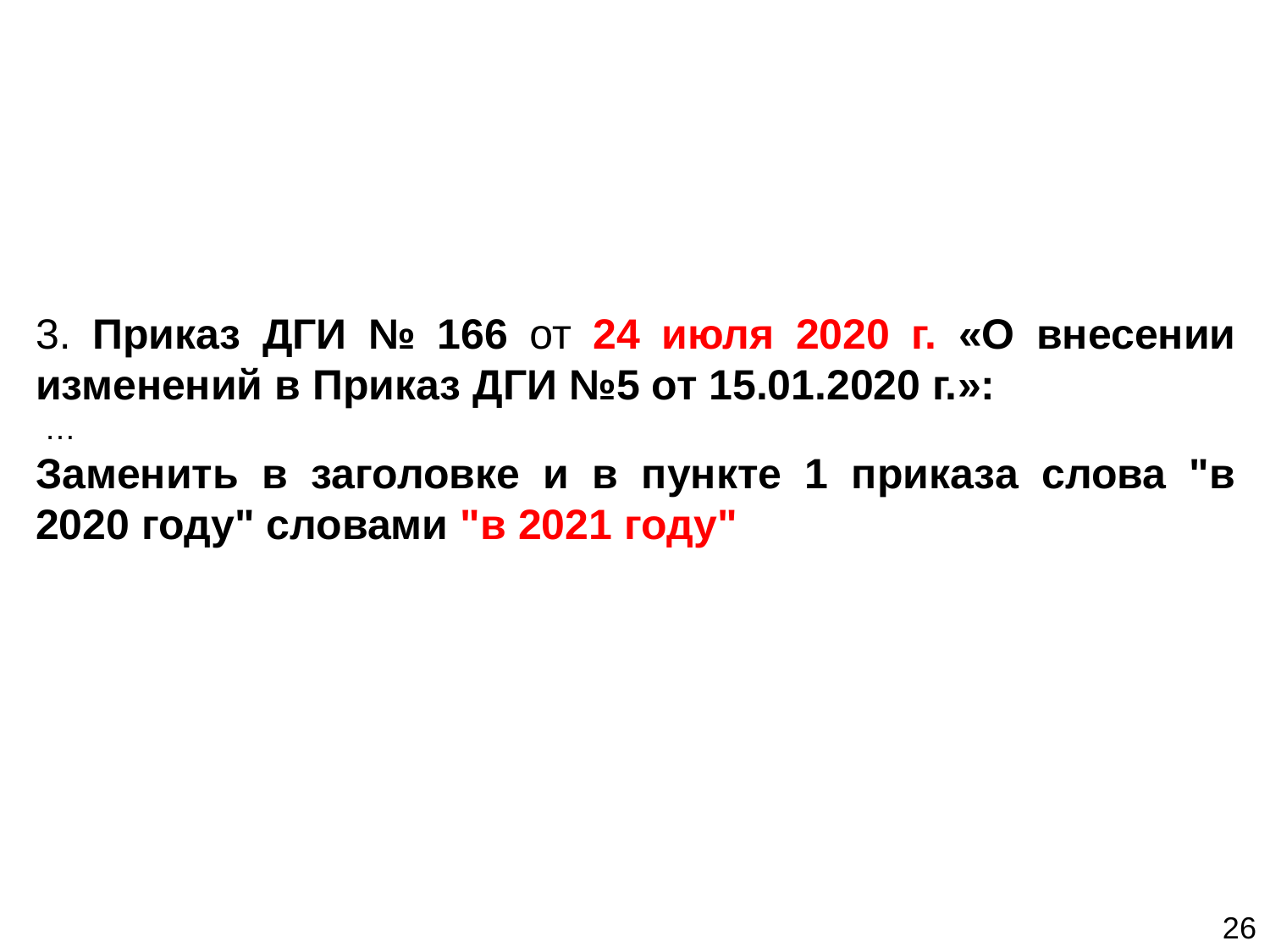

3. Приказ ДГИ № 166 от 24 июля 2020 г. «О внесении изменений в Приказ ДГИ №5 от 15.01.2020 г.»:
 …
Заменить в заголовке и в пункте 1 приказа слова "в 2020 году" словами "в 2021 году"

26